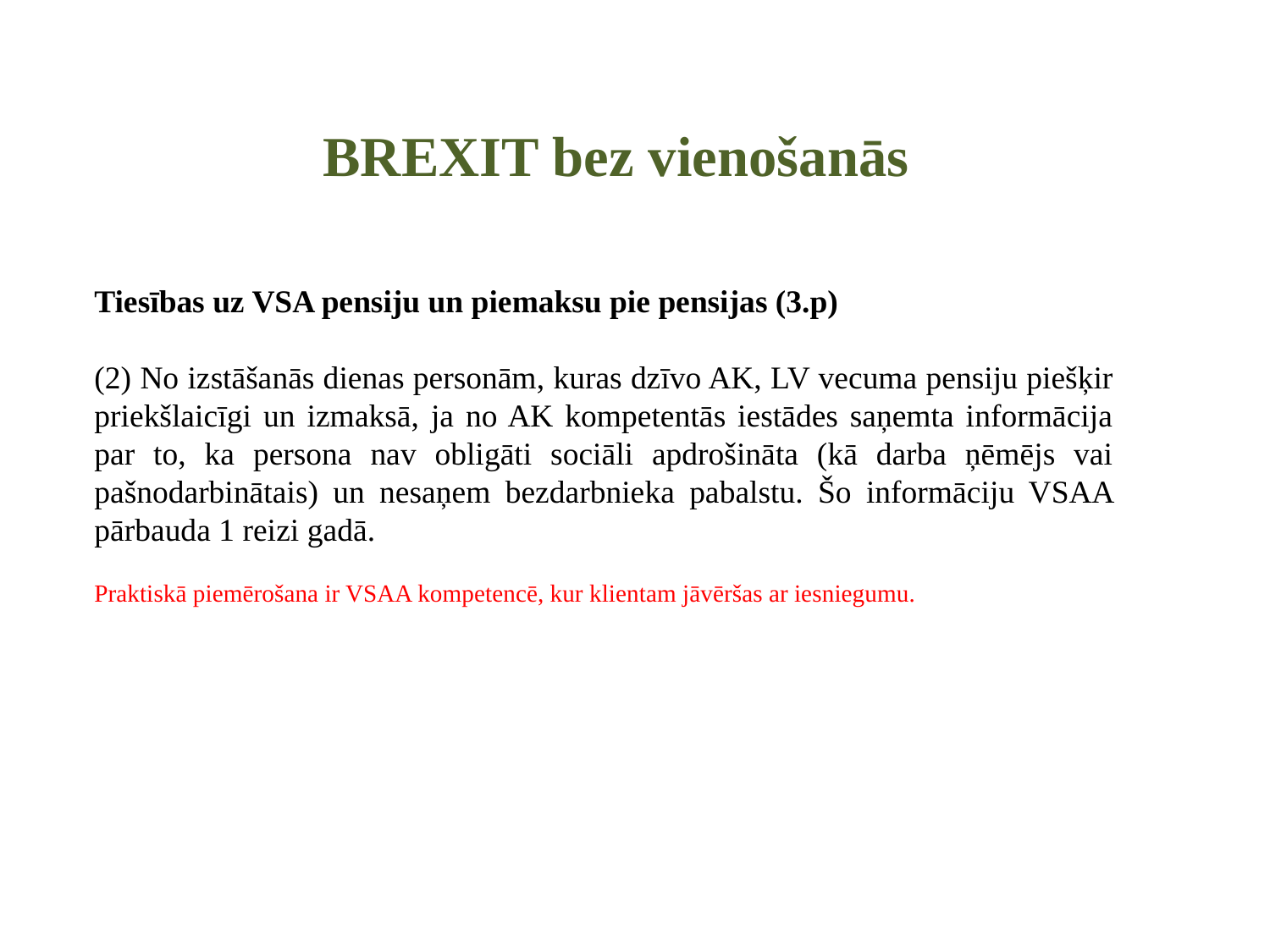

# BREXIT bez vienošanās
Tiesības uz VSA pensiju un piemaksu pie pensijas (3.p)

(2) No izstāšanās dienas personām, kuras dzīvo AK, LV vecuma pensiju piešķir priekšlaicīgi un izmaksā, ja no AK kompetentās iestādes saņemta informācija par to, ka persona nav obligāti sociāli apdrošināta (kā darba ņēmējs vai pašnodarbinātais) un nesaņem bezdarbnieka pabalstu. Šo informāciju VSAA pārbauda 1 reizi gadā.

Praktiskā piemērošana ir VSAA kompetencē, kur klientam jāvēršas ar iesniegumu.